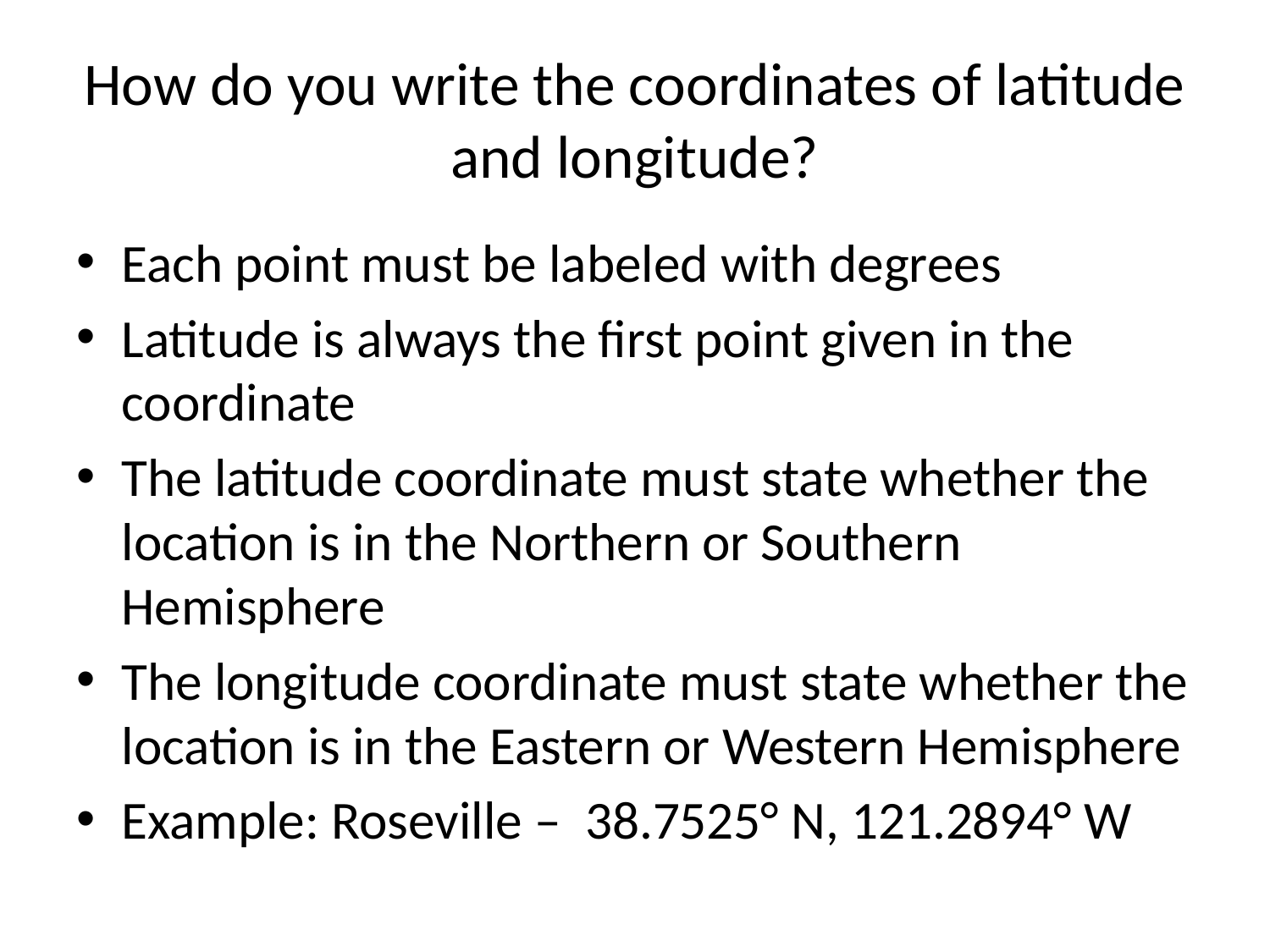

# How do you write the coordinates of latitude and longitude?
Each point must be labeled with degrees
Latitude is always the first point given in the coordinate
The latitude coordinate must state whether the location is in the Northern or Southern Hemisphere
The longitude coordinate must state whether the location is in the Eastern or Western Hemisphere
Example: Roseville –  38.7525° N, 121.2894° W